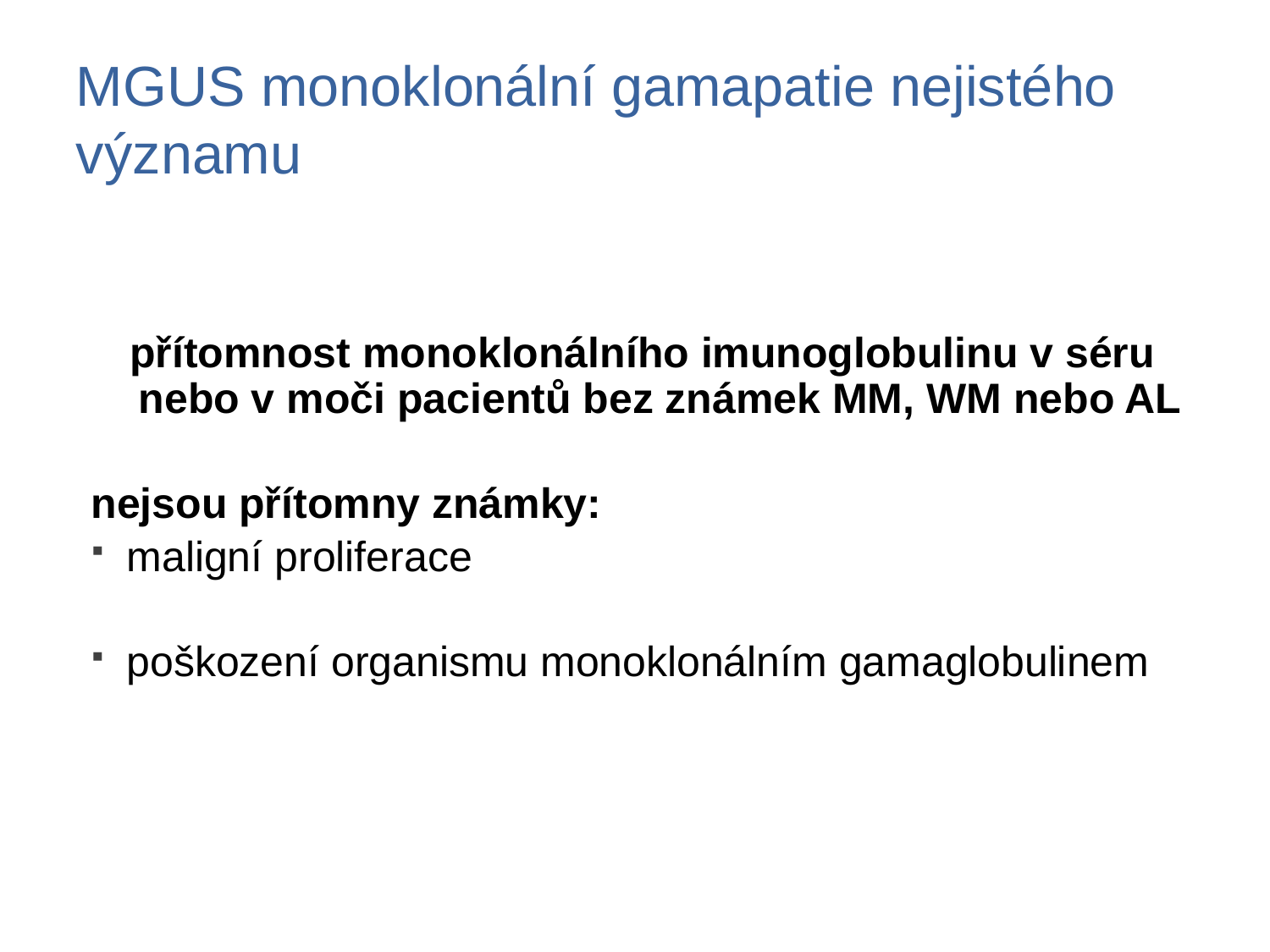

# MGUS monoklonální gamapatie nejistého významu

přítomnost monoklonálního imunoglobulinu v séru nebo v moči pacientů bez známek MM, WM nebo AL

nejsou přítomny známky:
maligní proliferace

poškození organismu monoklonálním gamaglobulinem